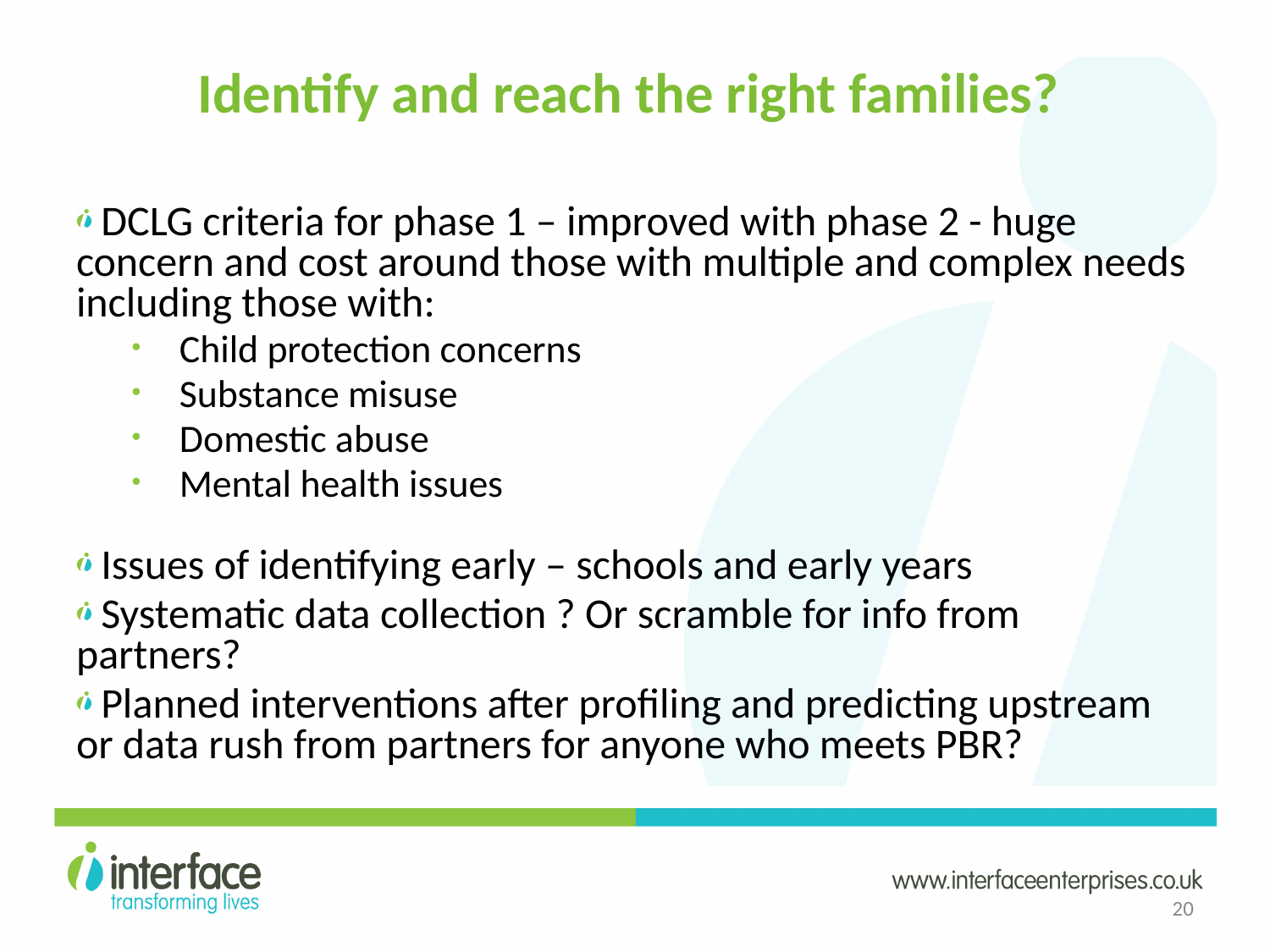

# Identify and reach the right families?

 DCLG criteria for phase 1 – improved with phase 2 - huge concern and cost around those with multiple and complex needs including those with:
Child protection concerns
Substance misuse
Domestic abuse
Mental health issues
 Issues of identifying early – schools and early years
 Systematic data collection ? Or scramble for info from partners?
 Planned interventions after profiling and predicting upstream  or data rush from partners for anyone who meets PBR?
20